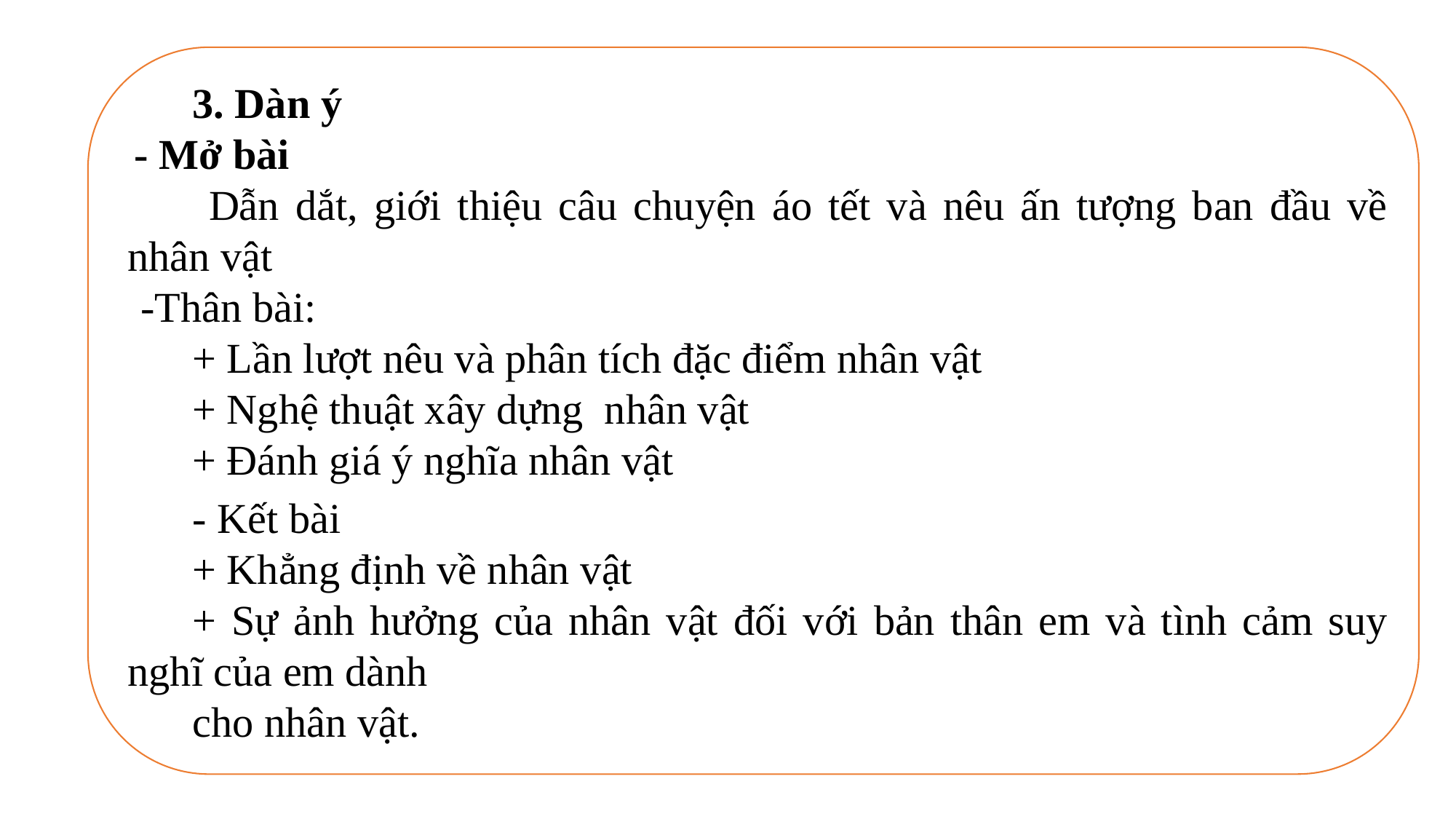

3. Dàn ý
- Mở bài
 Dẫn dắt, giới thiệu câu chuyện áo tết và nêu ấn tượng ban đầu về nhân vật
-Thân bài:
+ Lần lượt nêu và phân tích đặc điểm nhân vật
+ Nghệ thuật xây dựng  nhân vật
+ Đánh giá ý nghĩa nhân vật
- Kết bài
+ Khẳng định về nhân vật
+ Sự ảnh hưởng của nhân vật đối với bản thân em và tình cảm suy nghĩ của em dành
cho nhân vật.